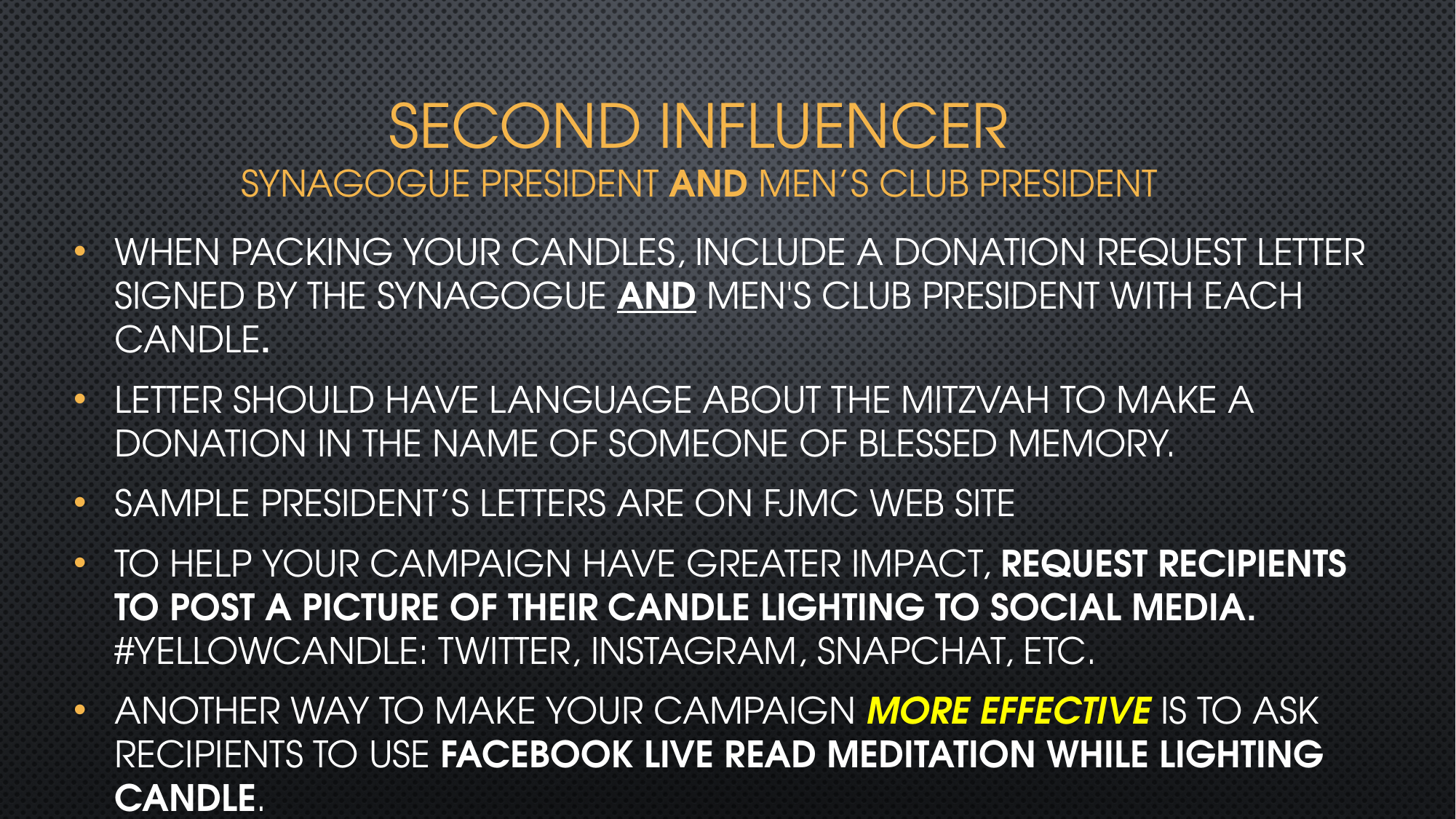

# Second Influencer Synagogue President and Men’s Club President
When packing your candles, Include a donation request letter signed by the Synagogue and Men's Club President with each candle.
letter should have language about the mitzvah to make a donation in the name of someone of blessed memory.
Sample president’s letters are on fjmc web site
To help your campaign have greater impact, Request recipients to post a picture of their candle lighting to social media. #YellowCandle: Twitter, Instagram, snapchat, etc.
Another way to make your campaign more effective is to ask recipients to use Facebook live read meditation while lighting candle.